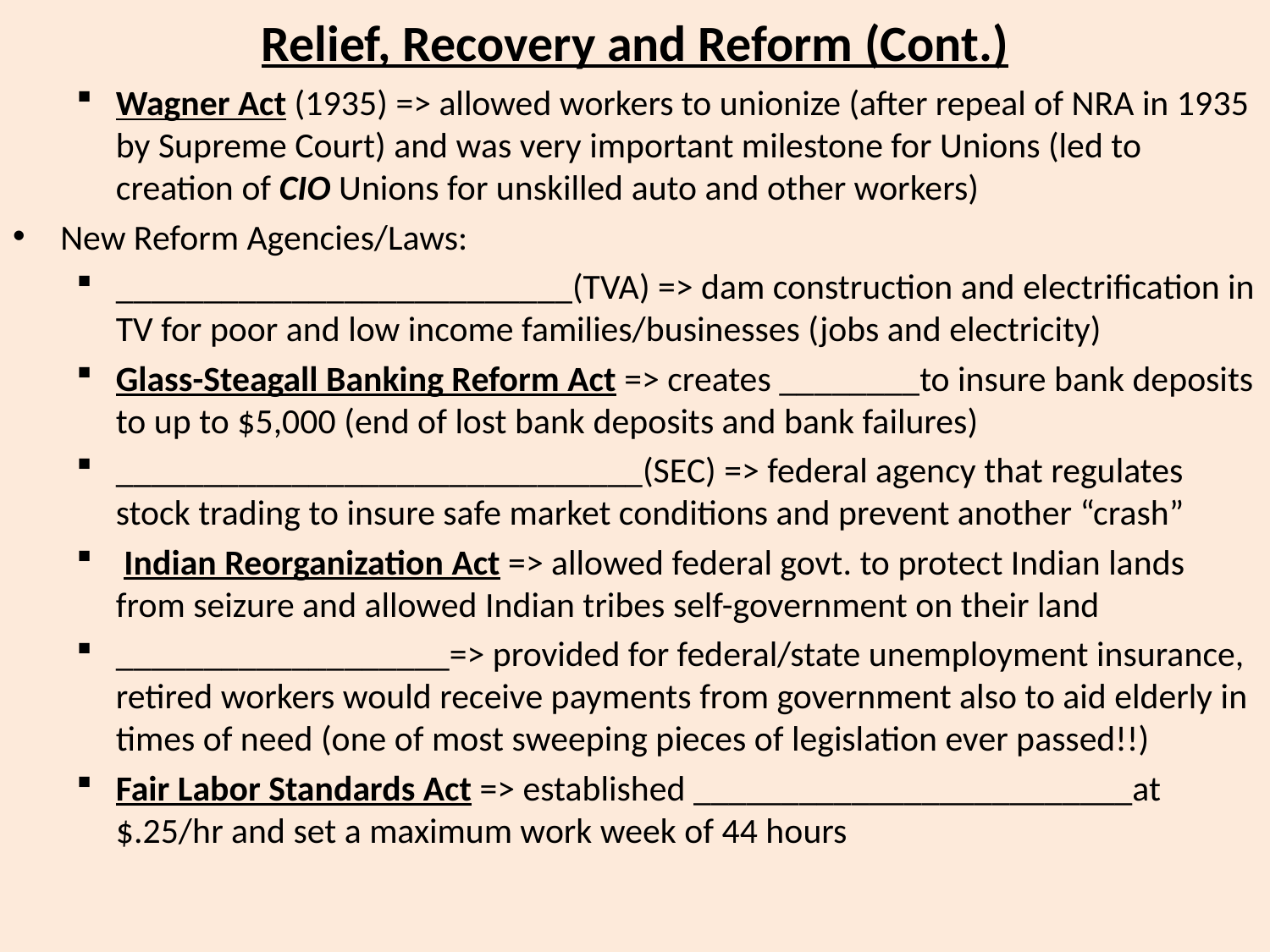

# Relief, Recovery and Reform (Cont.)
Wagner Act (1935) => allowed workers to unionize (after repeal of NRA in 1935 by Supreme Court) and was very important milestone for Unions (led to creation of CIO Unions for unskilled auto and other workers)
New Reform Agencies/Laws:
__________________________(TVA) => dam construction and electrification in TV for poor and low income families/businesses (jobs and electricity)
Glass-Steagall Banking Reform Act => creates ________to insure bank deposits to up to $5,000 (end of lost bank deposits and bank failures)
______________________________(SEC) => federal agency that regulates stock trading to insure safe market conditions and prevent another “crash”
 Indian Reorganization Act => allowed federal govt. to protect Indian lands from seizure and allowed Indian tribes self-government on their land
___________________=> provided for federal/state unemployment insurance, retired workers would receive payments from government also to aid elderly in times of need (one of most sweeping pieces of legislation ever passed!!)
Fair Labor Standards Act => established _________________________at $.25/hr and set a maximum work week of 44 hours